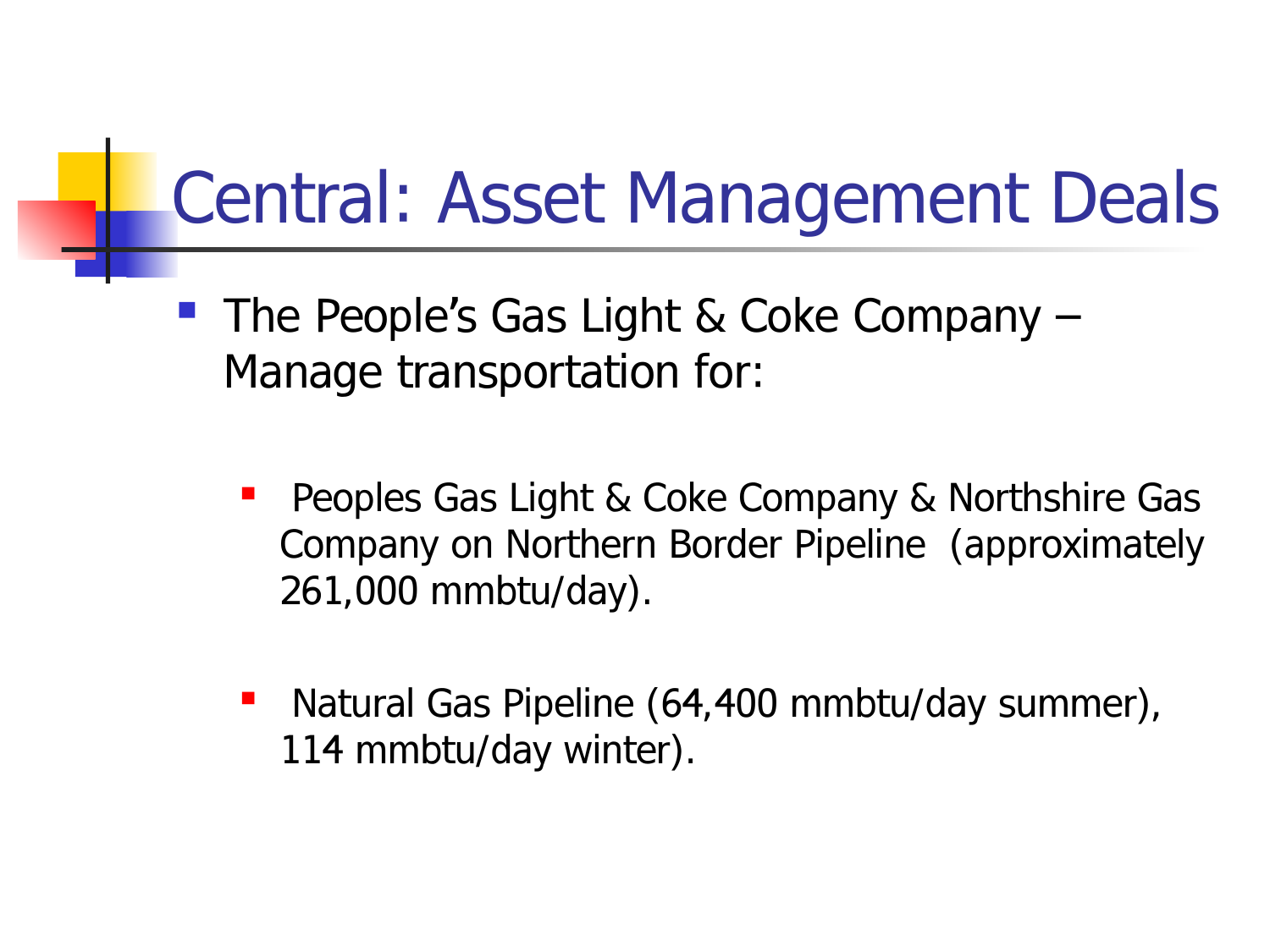

# Central: Asset Management Deals
The People’s Gas Light & Coke Company – Manage transportation for:

 Peoples Gas Light & Coke Company & Northshire Gas Company on Northern Border Pipeline  (approximately 261,000 mmbtu/day).

 Natural Gas Pipeline (64,400 mmbtu/day summer), 114 mmbtu/day winter).